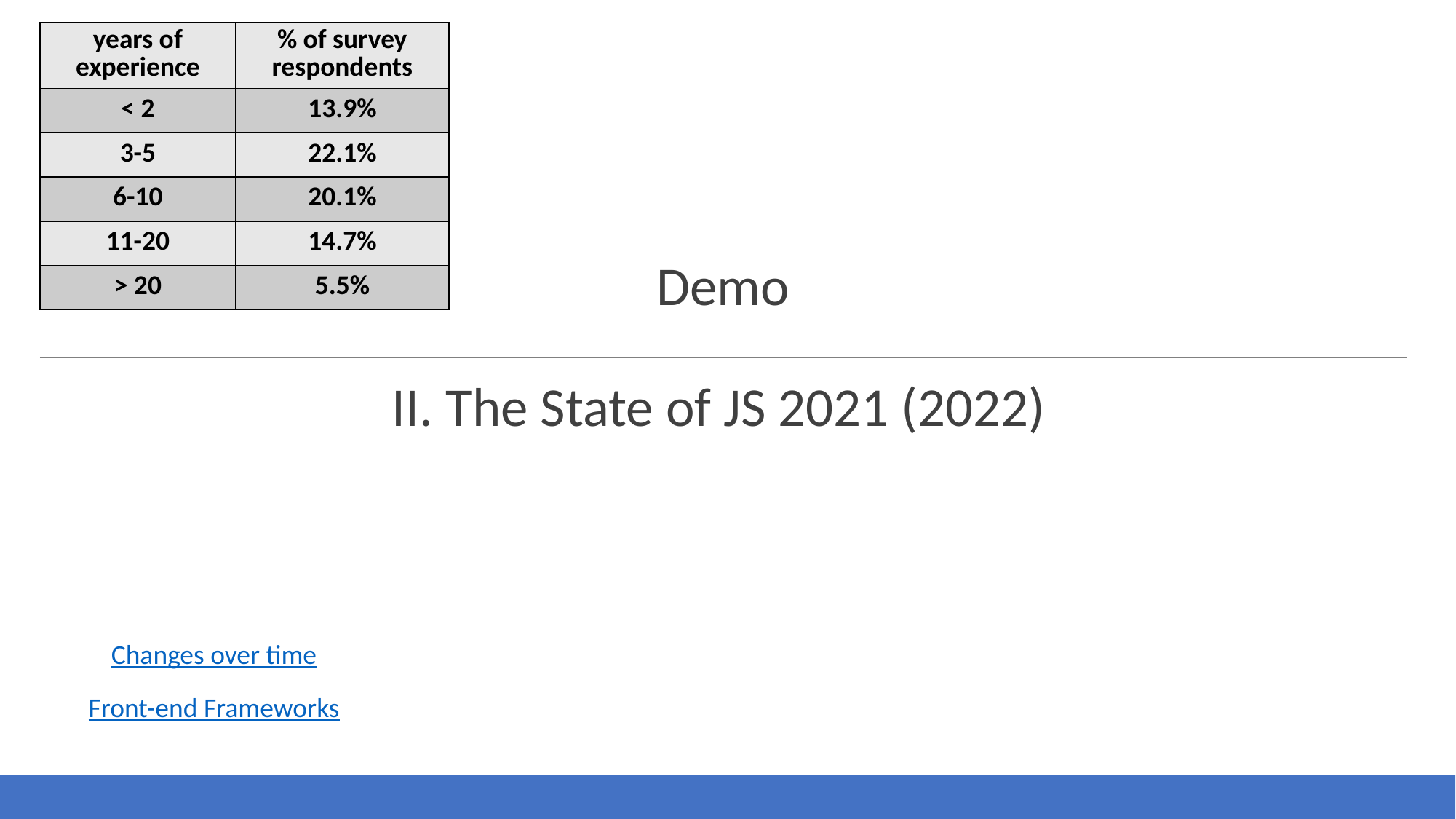

| years of experience | % of survey respondents |
| --- | --- |
| < 2 | 13.9% |
| 3-5 | 22.1% |
| 6-10 | 20.1% |
| 11-20 | 14.7% |
| > 20 | 5.5% |
Demo
II. The State of JS 2021 (2022)

Changes over time
Front-end Frameworks